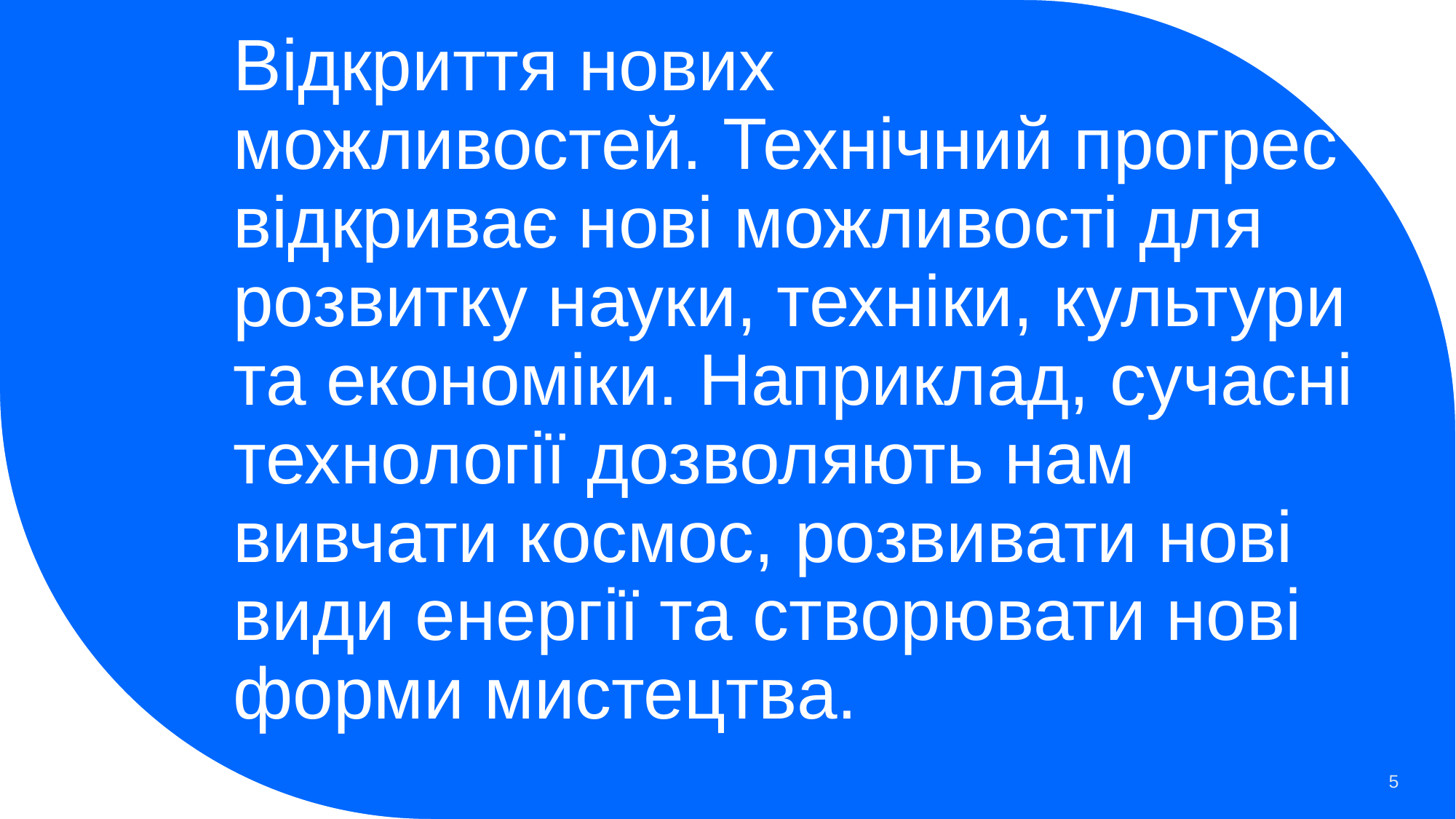

# Відкриття нових можливостей. Технічний прогрес відкриває нові можливості для розвитку науки, техніки, культури та економіки. Наприклад, сучасні технології дозволяють нам вивчати космос, розвивати нові види енергії та створювати нові форми мистецтва.
5